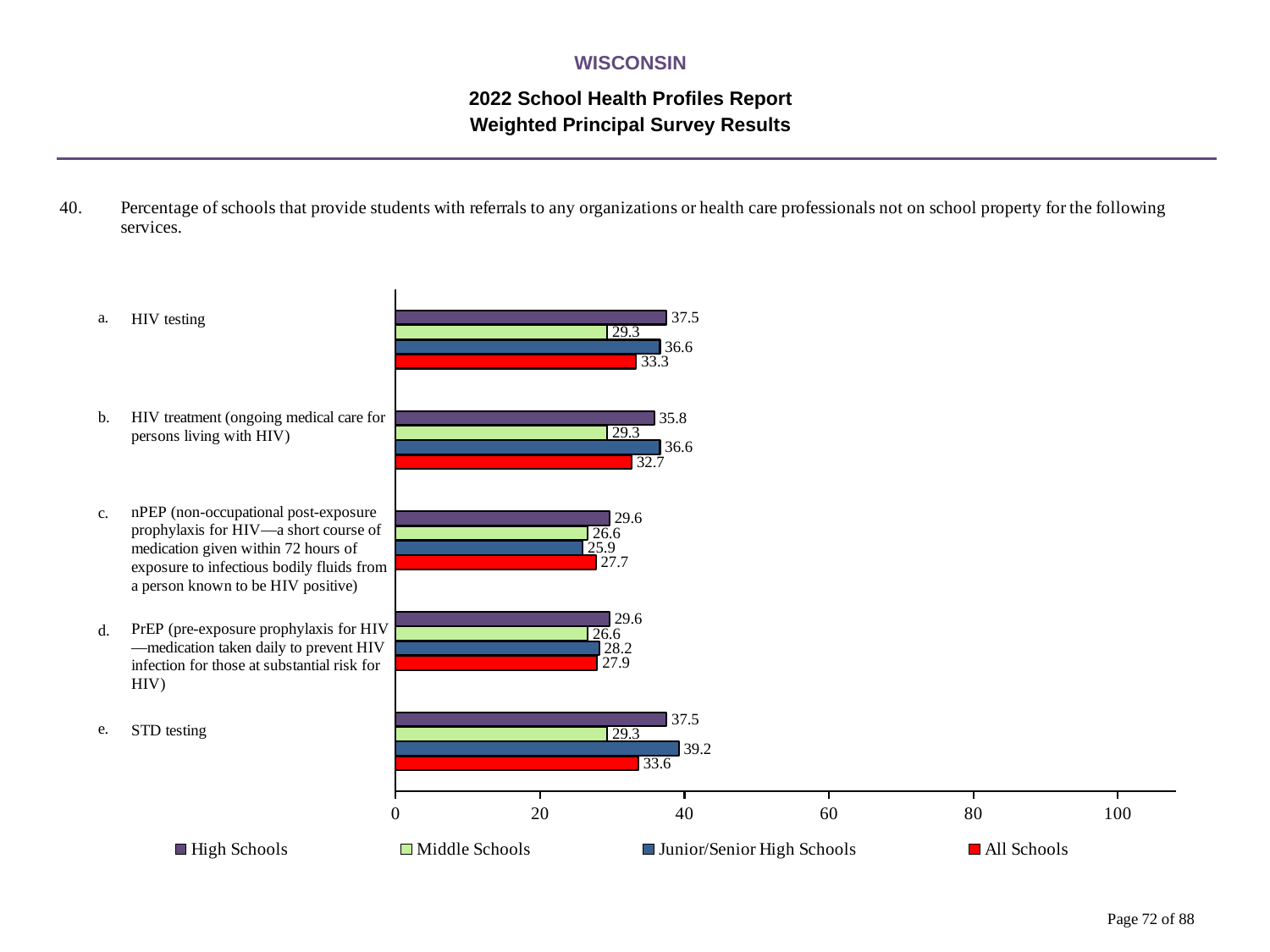

WISCONSIN
2022 School Health Profiles Report
Weighted Principal Survey Results

### Chart

| Category | All Schools | Junior/Senior High Schools | Middle Schools | High Schools |
|---|---|---|---|---|
| STD testing | 33.6 | 39.2 | 29.3 | 37.5 |
| PrEP (pre-exposure prophylaxis for HIV—medication taken daily to prevent HIV infection for those at substantial risk for HIV) | 27.9 | 28.2 | 26.6 | 29.6 |
| nPEP (non-occupational post-exposure prophylaxis for HIV—a short course of medication given within 72 hours of exposure to infectious bodily fluids from a person known to be HIV positive) | 27.7 | 25.9 | 26.6 | 29.6 |
| HIV treatment (ongoing medical care for persons living with HIV) | 32.7 | 36.6 | 29.3 | 35.8 |
| HIV testing | 33.3 | 36.6 | 29.3 | 37.5 |